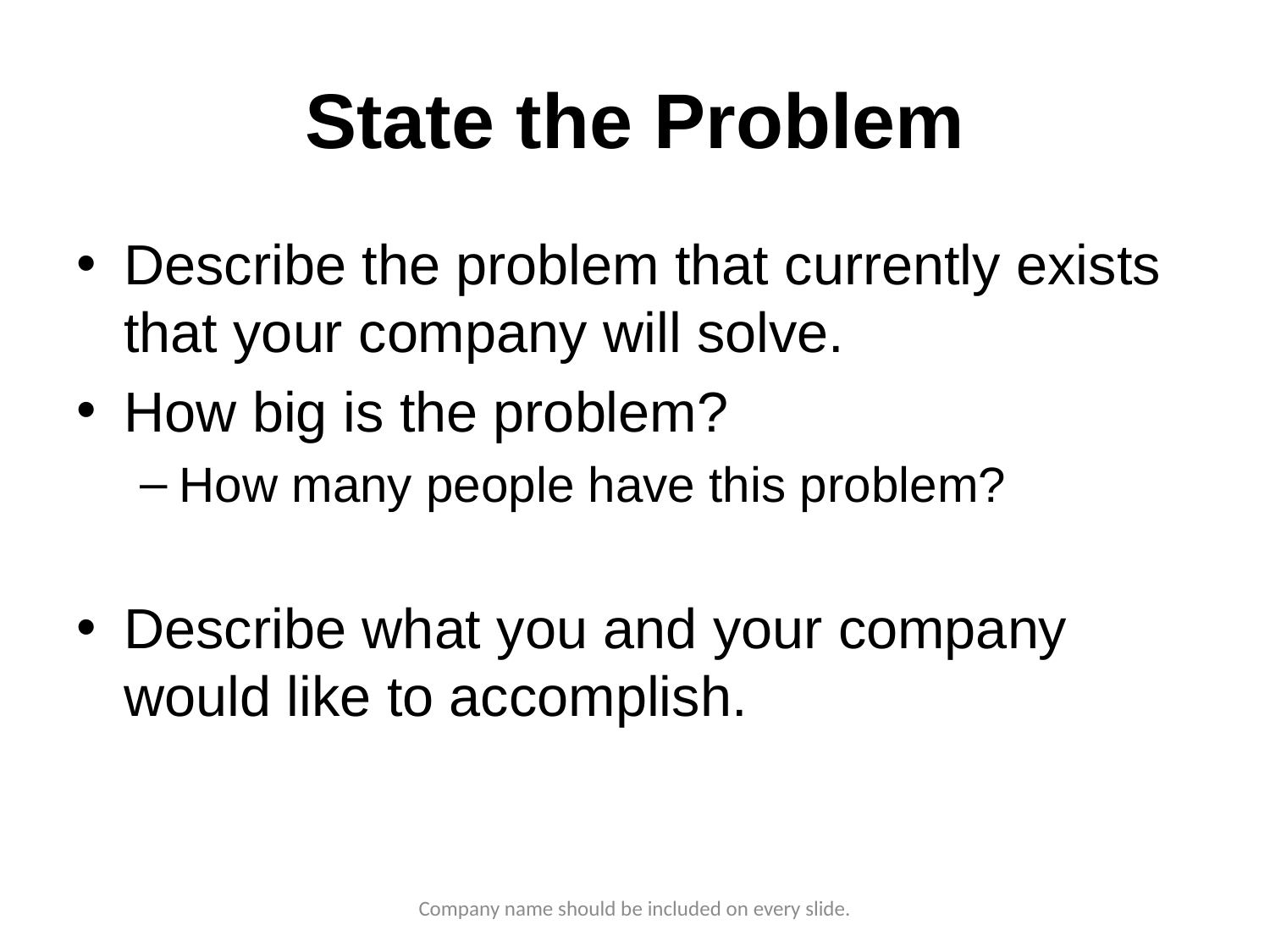

# State the Problem
Describe the problem that currently exists that your company will solve.
How big is the problem?
How many people have this problem?

Describe what you and your company would like to accomplish.

Company name should be included on every slide.